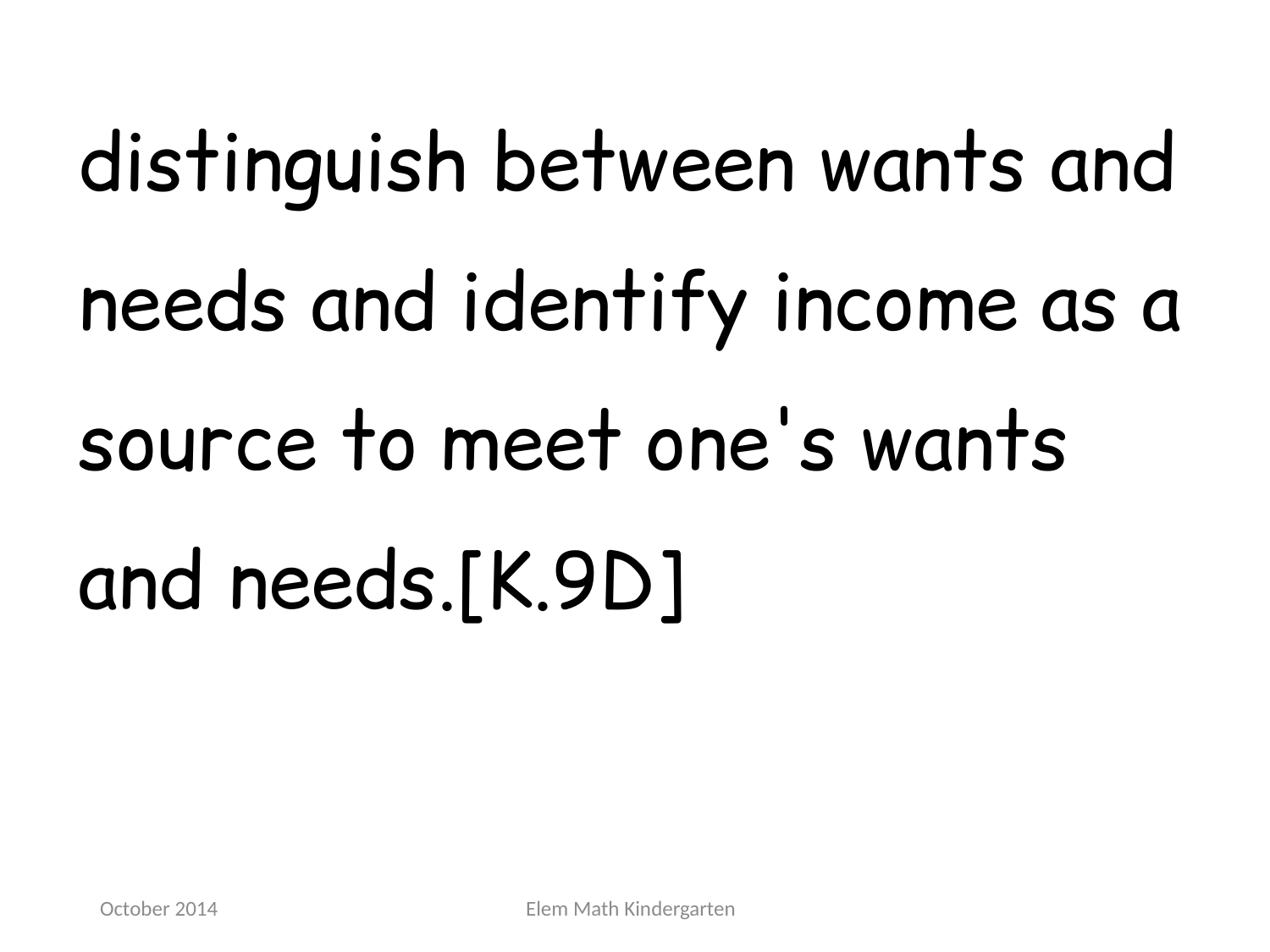

distinguish between wants and needs and identify income as a source to meet one's wants and needs.[K.9D]
October 2014
Elem Math Kindergarten